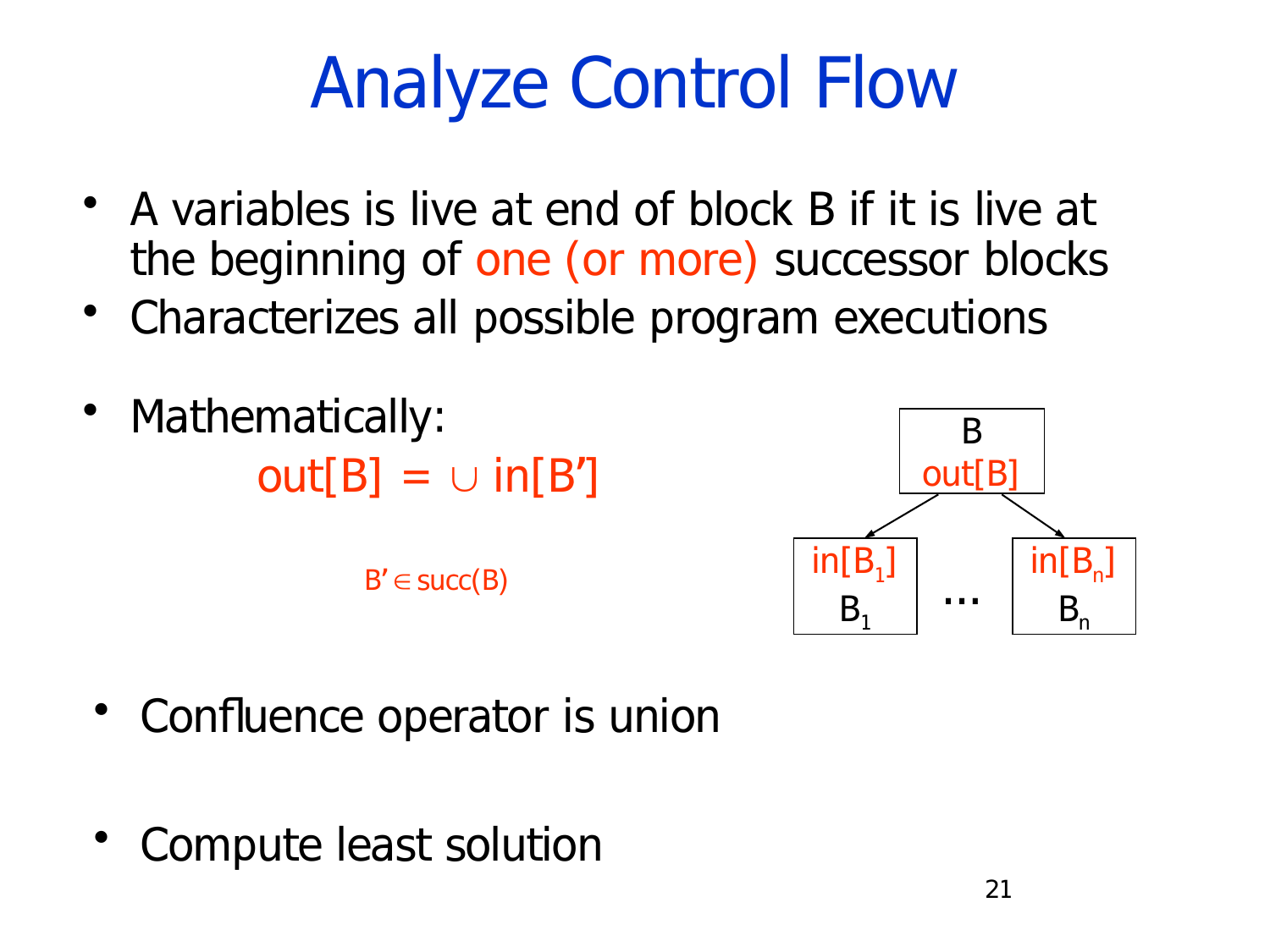

# Analyze Control Flow
A variables is live at end of block B if it is live at the beginning of one (or more) successor blocks
Characterizes all possible program executions

Mathematically:
		out[B] = ∪ in[B’]

B
out[B]

in[B1]
B1
in[Bn]
Bn
…
B’ ∈ succ(B)
Confluence operator is union

Compute least solution

21